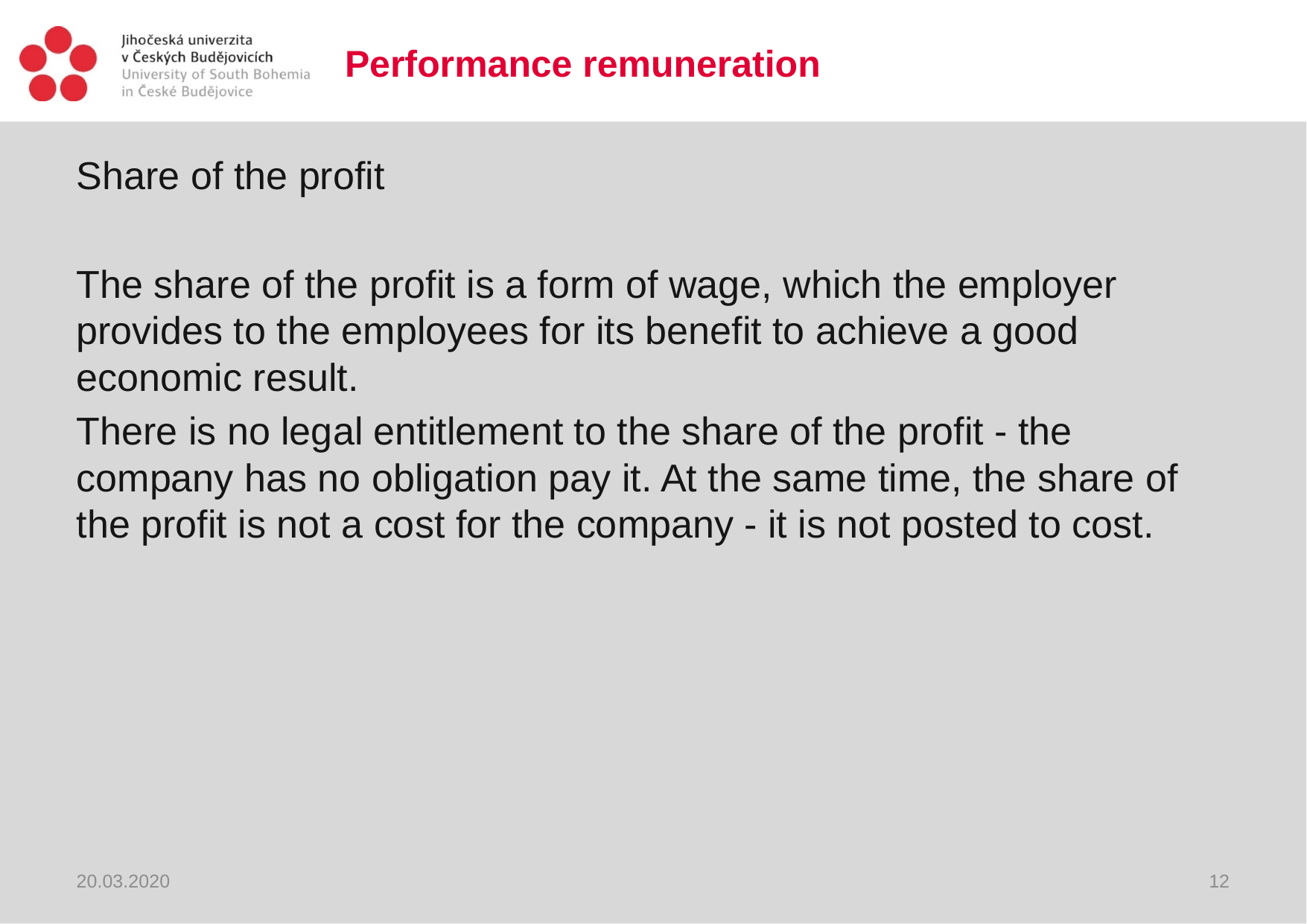

# Performance remuneration
Share of the profit

The share of the profit is a form of wage, which the employer provides to the employees for its benefit to achieve a good economic result.
There is no legal entitlement to the share of the profit - the company has no obligation pay it. At the same time, the share of the profit is not a cost for the company - it is not posted to cost.

20.03.2020
12